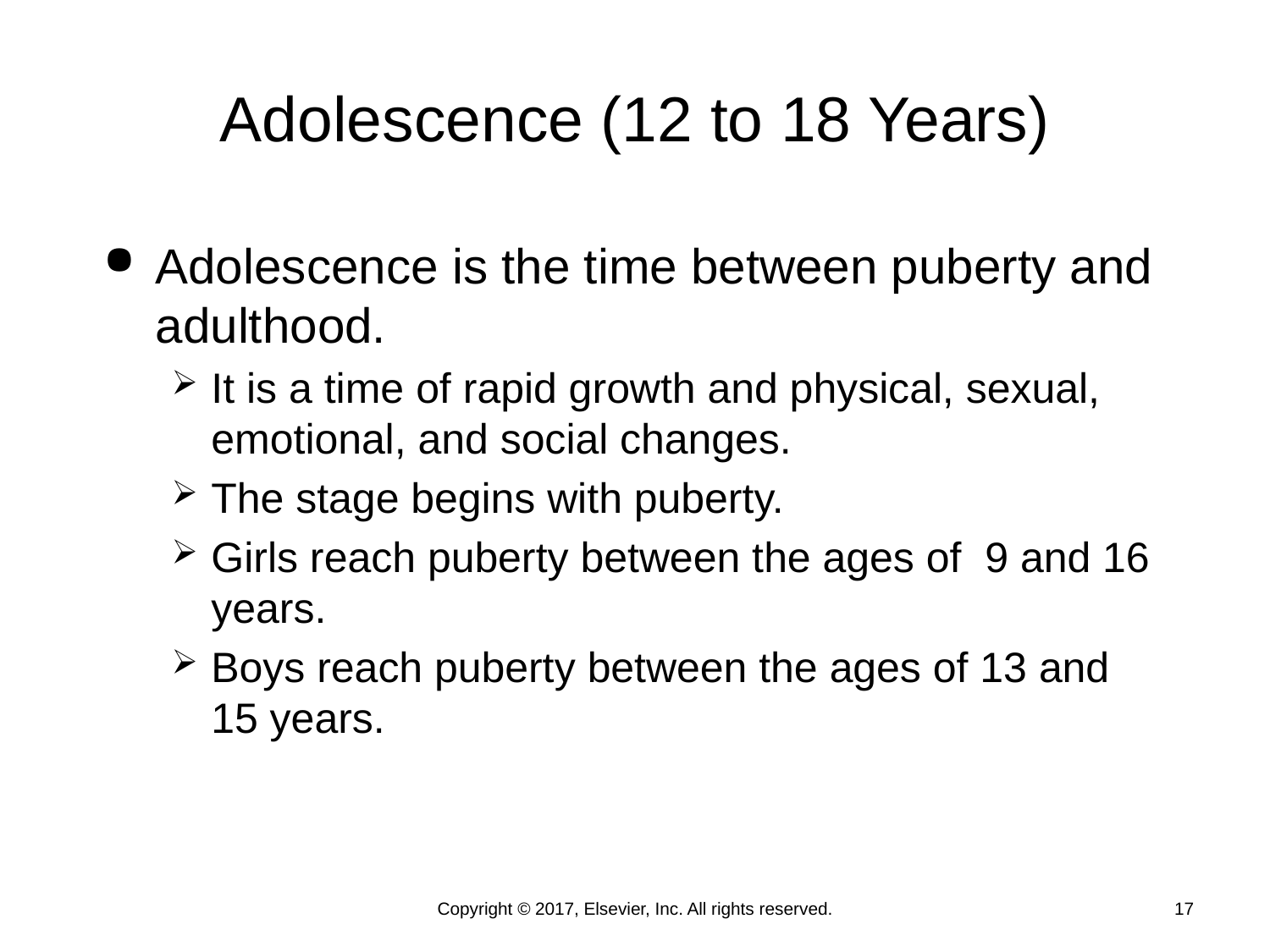

# Adolescence (12 to 18 Years)
Adolescence is the time between puberty and adulthood.
It is a time of rapid growth and physical, sexual, emotional, and social changes.
The stage begins with puberty.
Girls reach puberty between the ages of  9 and 16 years.
Boys reach puberty between the ages of 13 and 15 years.
Copyright © 2017, Elsevier, Inc. All rights reserved.
17